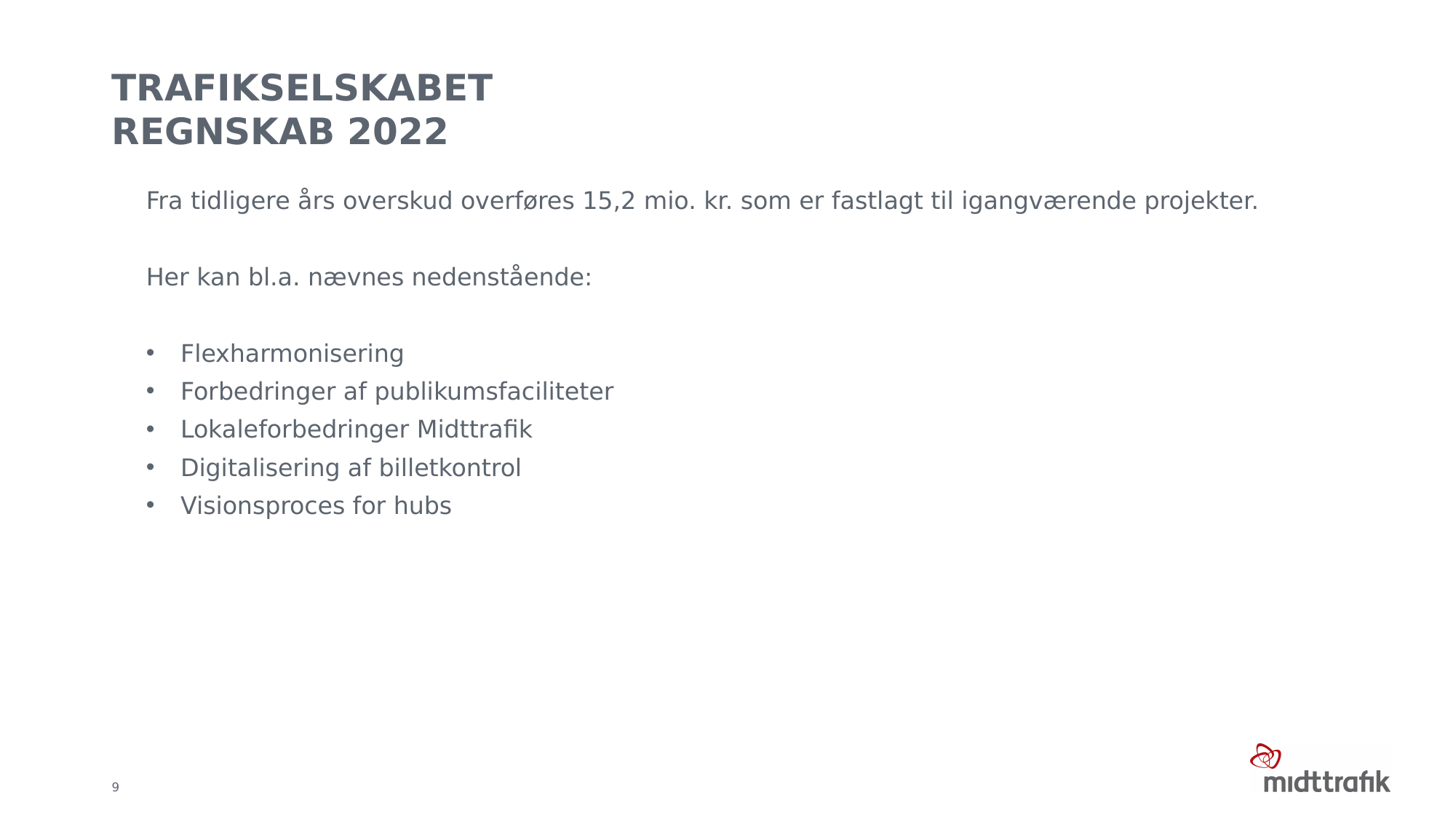

# Trafikselskabet Regnskab 2022
Fra tidligere års overskud overføres 15,2 mio. kr. som er fastlagt til igangværende projekter.

Her kan bl.a. nævnes nedenstående:

Flexharmonisering
Forbedringer af publikumsfaciliteter
Lokaleforbedringer Midttrafik
Digitalisering af billetkontrol
Visionsproces for hubs

9